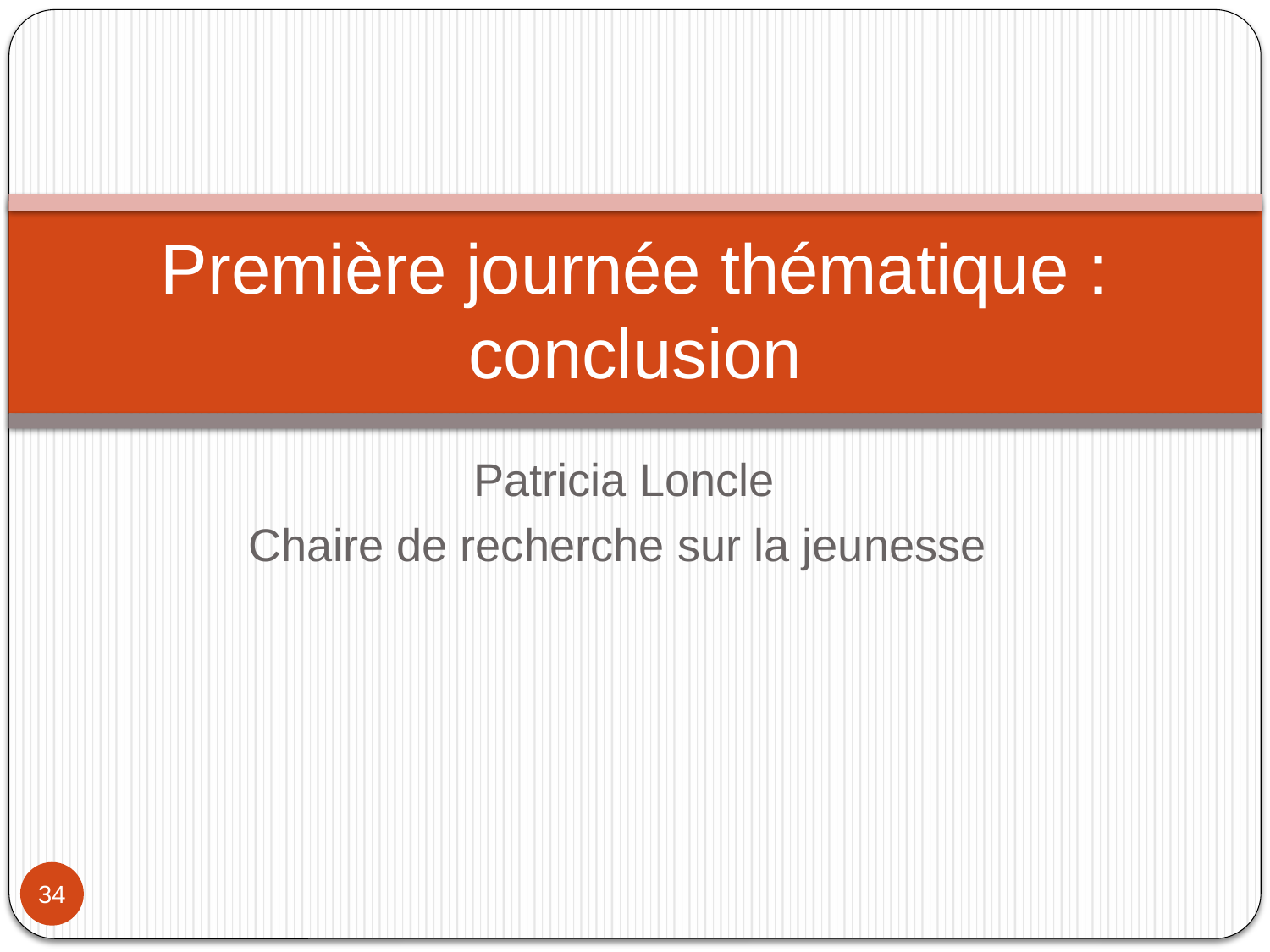

# Première journée thématique : conclusion
Patricia Loncle
Chaire de recherche sur la jeunesse

34